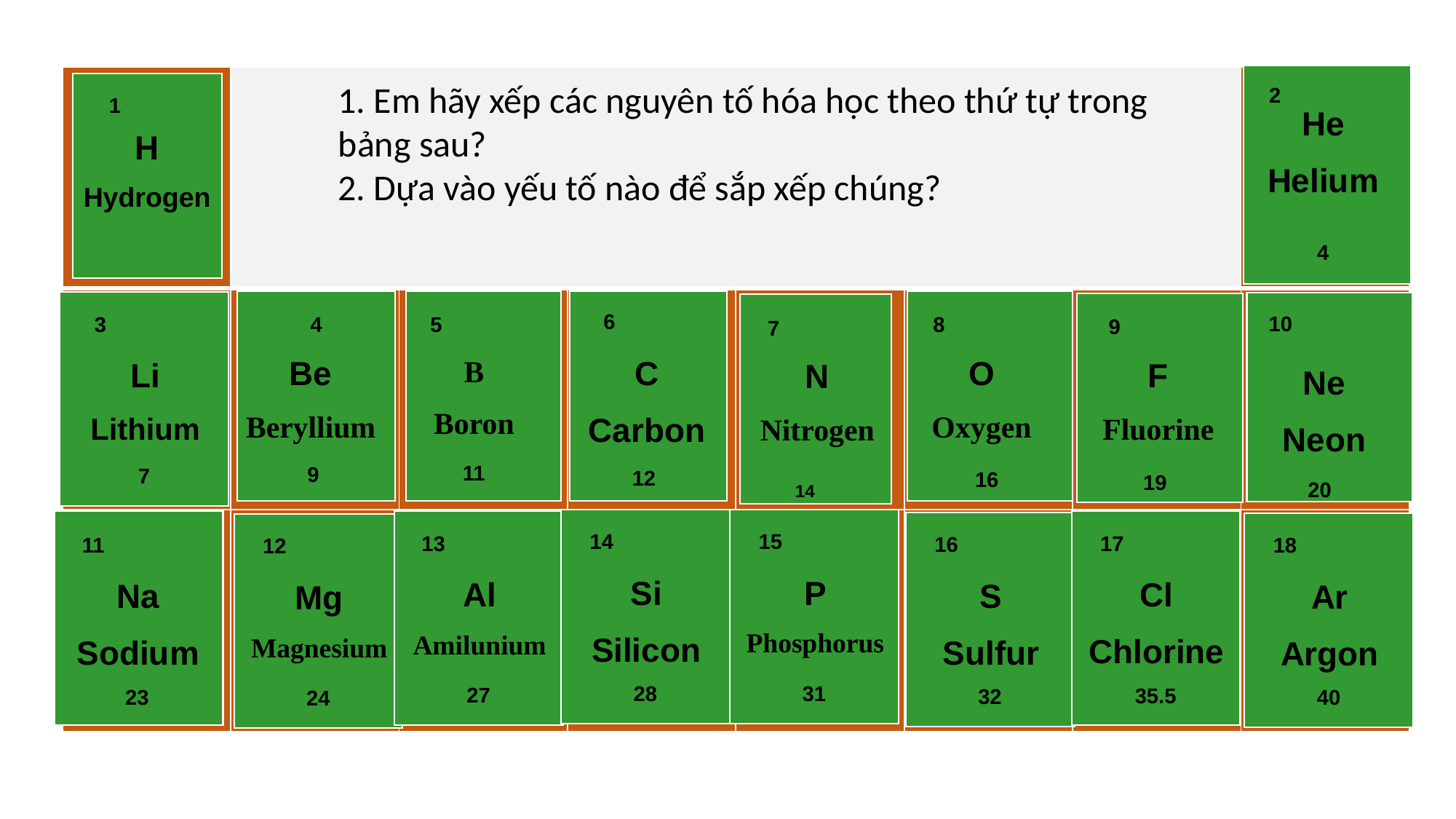

2
He
Helium
4
|  |  |  |  |  |  |  |  |
| --- | --- | --- | --- | --- | --- | --- | --- |
|  |  |  |  |  |  |  |  |
|  |  |  |  |  |  |  |  |
1. Em hãy xếp các nguyên tố hóa học theo thứ tự trong bảng sau?
2. Dựa vào yếu tố nào để sắp xếp chúng?

1
H
Hydrogen

4
Be
Beryllium
9

5
B
Boron
11

6
C
Carbon
12

8
O
Oxygen
16

3
Li
Lithium
7

10
Ne
Neon
20

9
F
Fluorine
19

7
N
Nitrogen
14

14
Si
Silicon
28

15
P
Phosphorus
31

11
Na
Sodium
23

13
Al
Amilunium
27

17
Cl
Chlorine
35.5

16
S
Sulfur
32

18
Ar
Argon
40

12
Mg
Magnesium
24